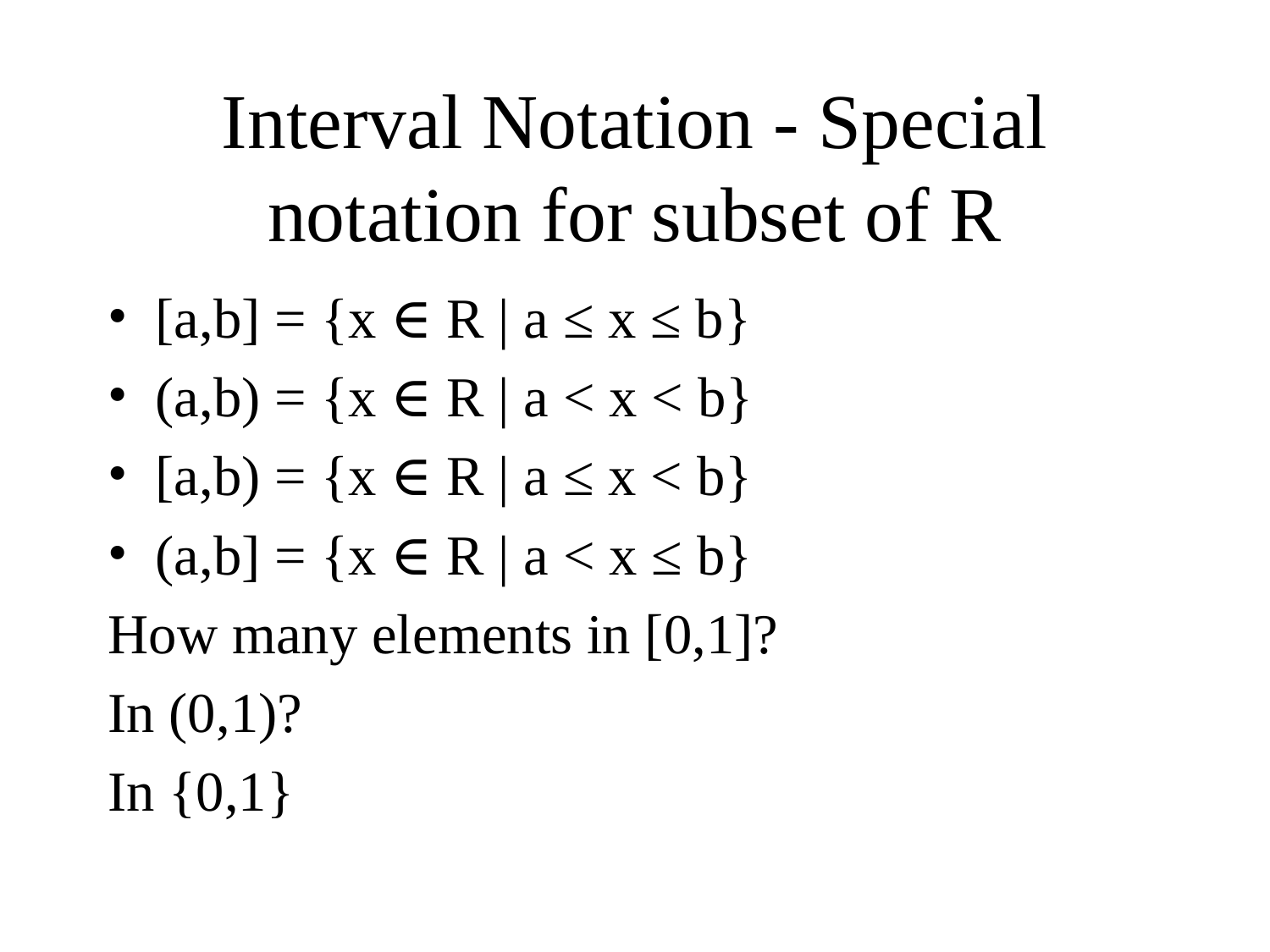

# Interval Notation - Special notation for subset of R
[a,b] = {x ∈ R | a ≤ x ≤ b}
(a,b) = {x ∈ R | a < x < b}
[a,b) = {x ∈ R | a ≤ x < b}
(a,b] = {x ∈ R | a < x ≤ b}
How many elements in [0,1]?
In (0,1)?
In {0,1}